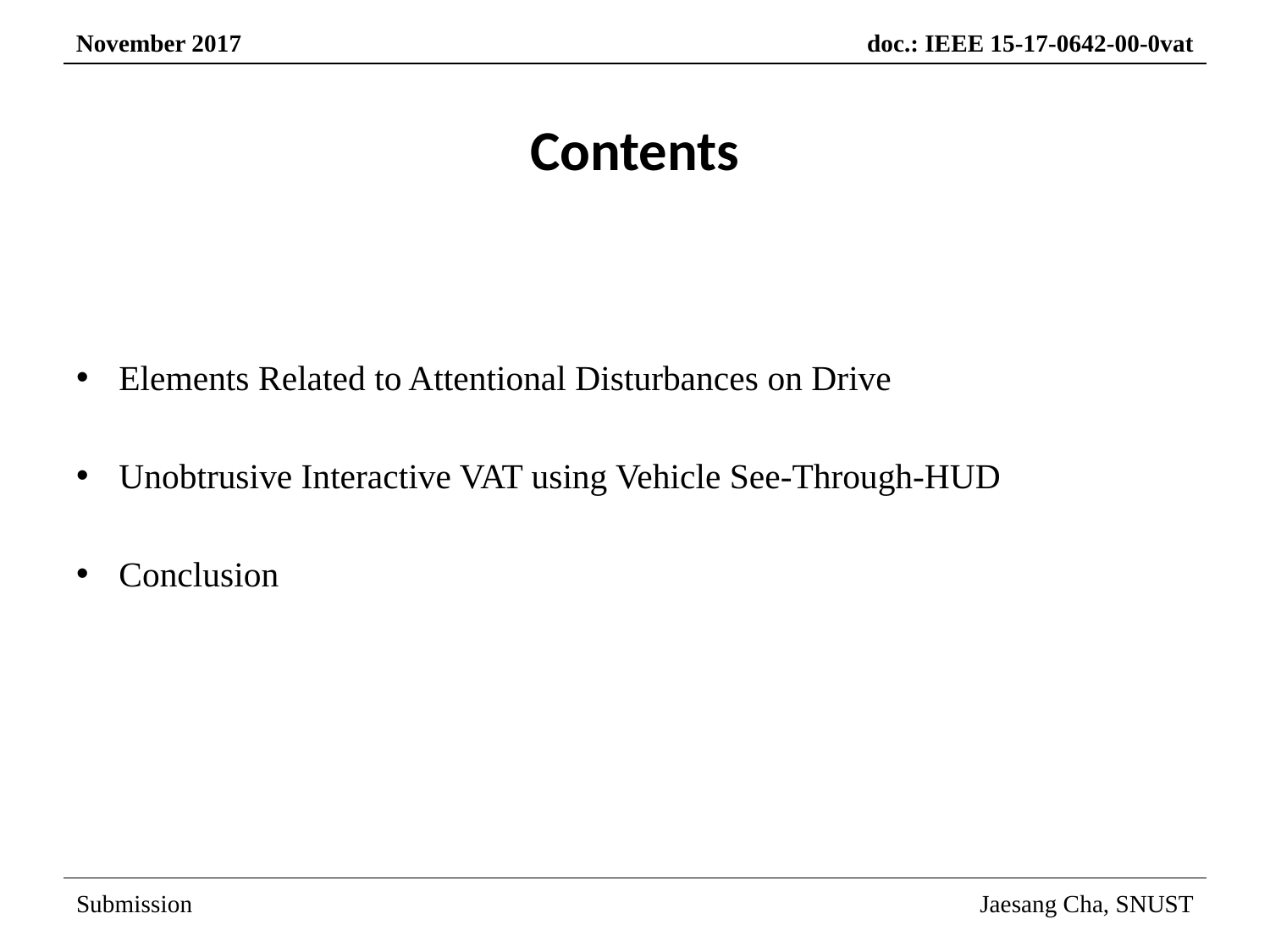

# Contents
Elements Related to Attentional Disturbances on Drive

Unobtrusive Interactive VAT using Vehicle See-Through-HUD

Conclusion